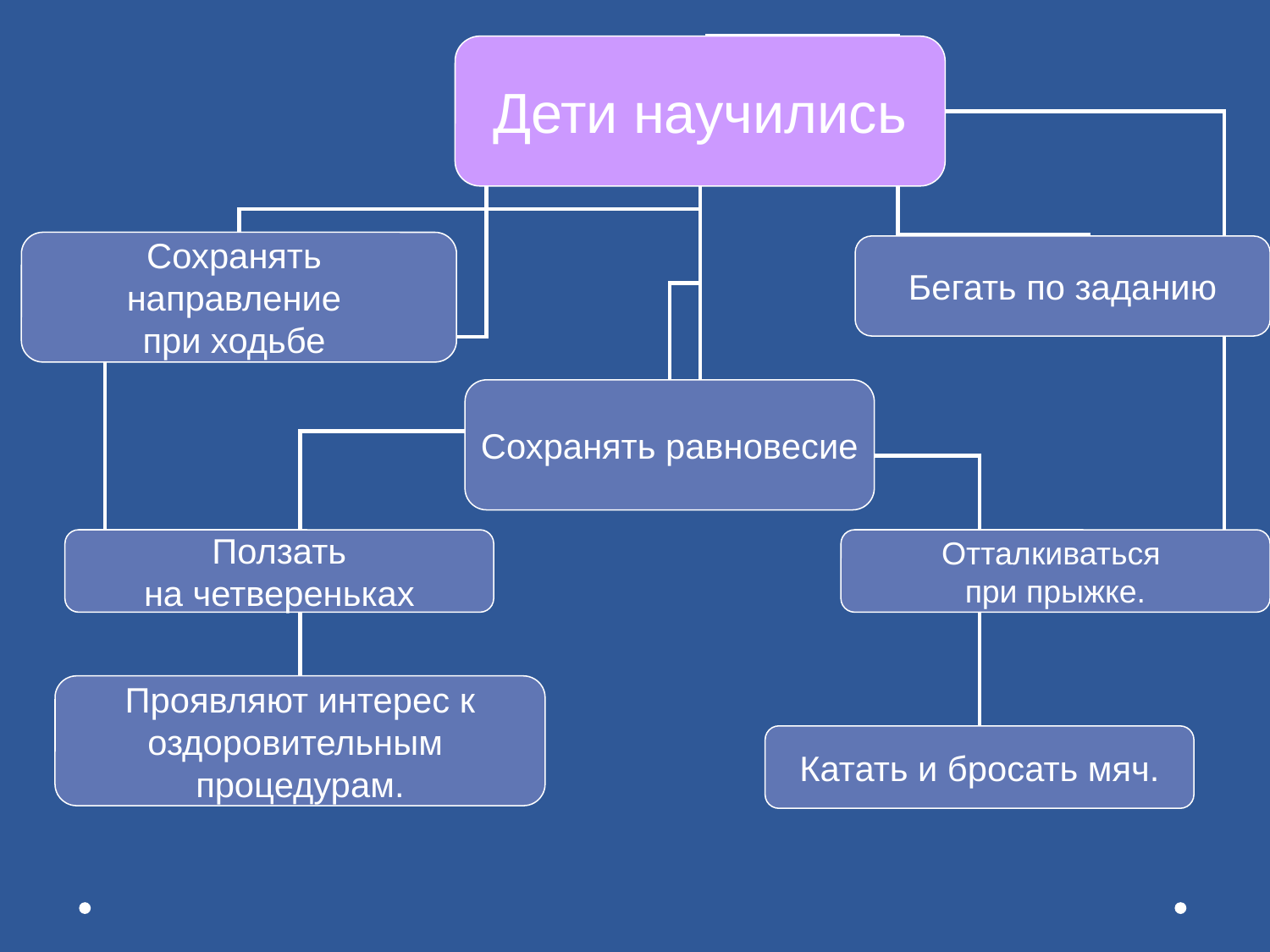

Дети научились
Сохранять
направление
при ходьбе
Бегать по заданию
Сохранять равновесие
Ползать
на четвереньках
Отталкиваться
при прыжке.
Проявляют интерес к
оздоровительным
процедурам.
Катать и бросать мяч.